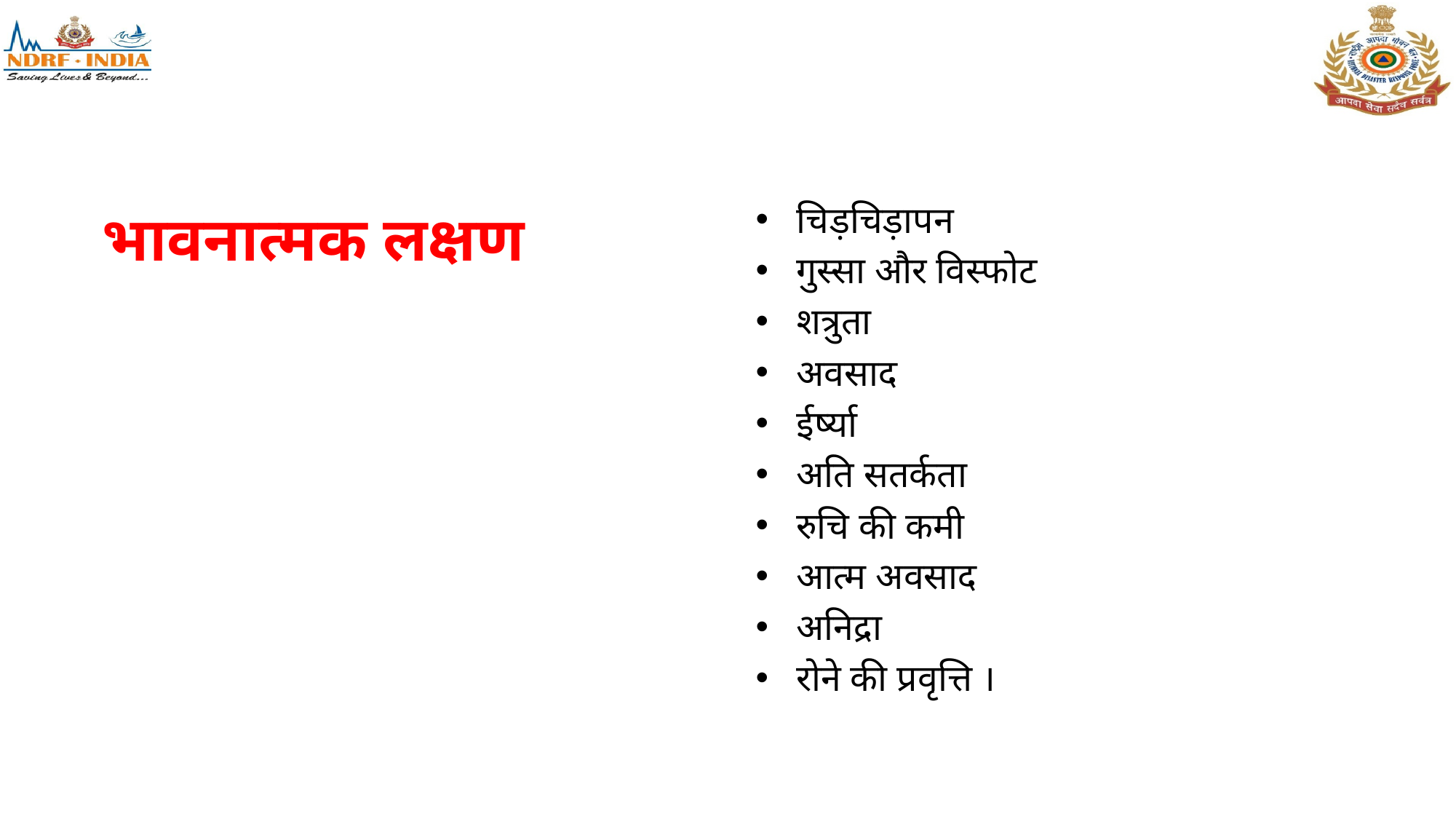

# भावनात्मक लक्षण
चिड़चिड़ापन
गुस्सा और विस्फोट
शत्रुता
अवसाद
ईर्ष्या
अति सतर्कता
रुचि की कमी
आत्म अवसाद
अनिद्रा
रोने की प्रवृत्ति ।